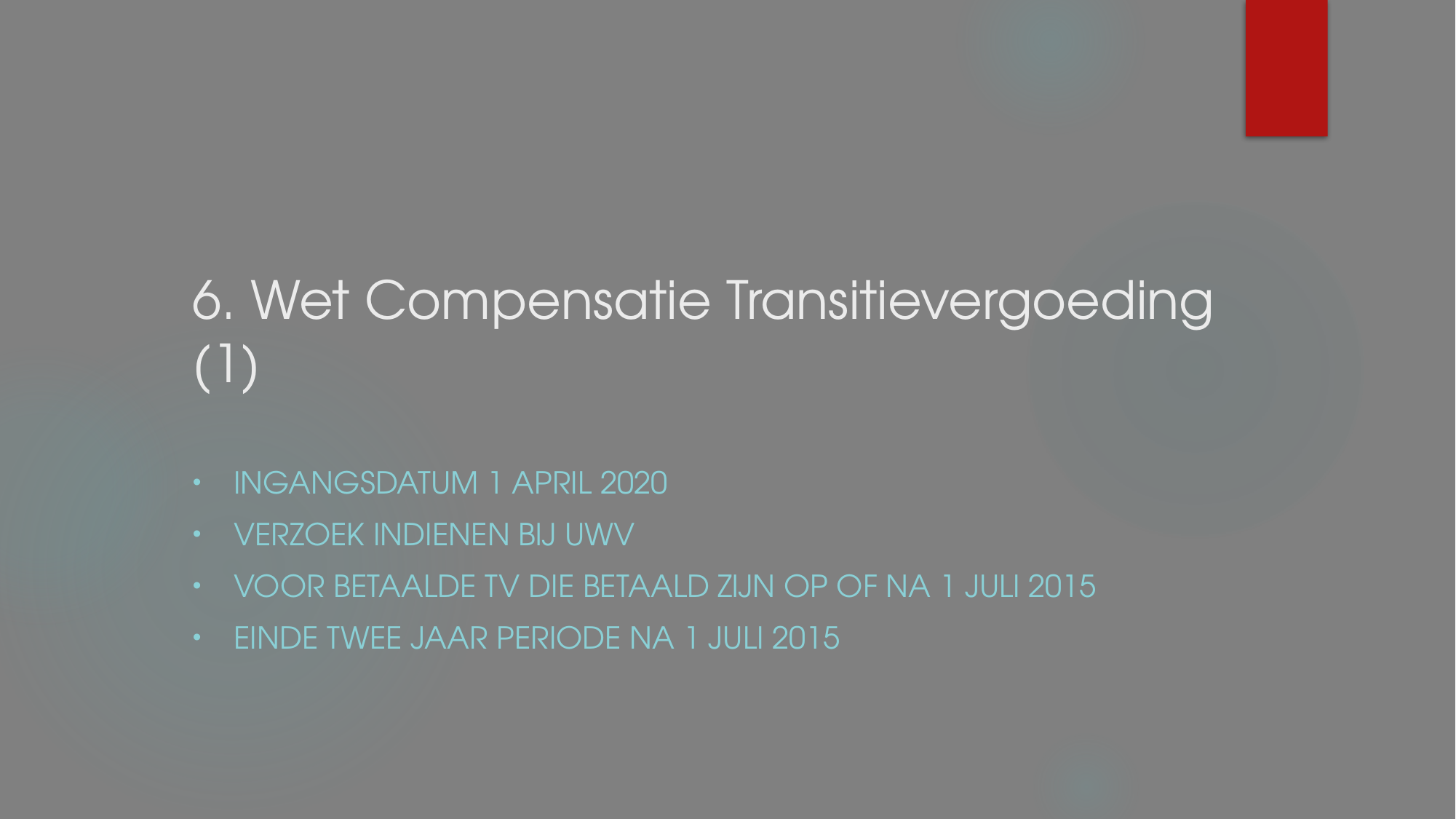

# 6. Wet Compensatie Transitievergoeding (1)

Ingangsdatum 1 april 2020
Verzoek indienen bij UWV
Voor betaalde TV die betaald zijn op of na 1 juli 2015
Einde twee jaar periode na 1 juli 2015